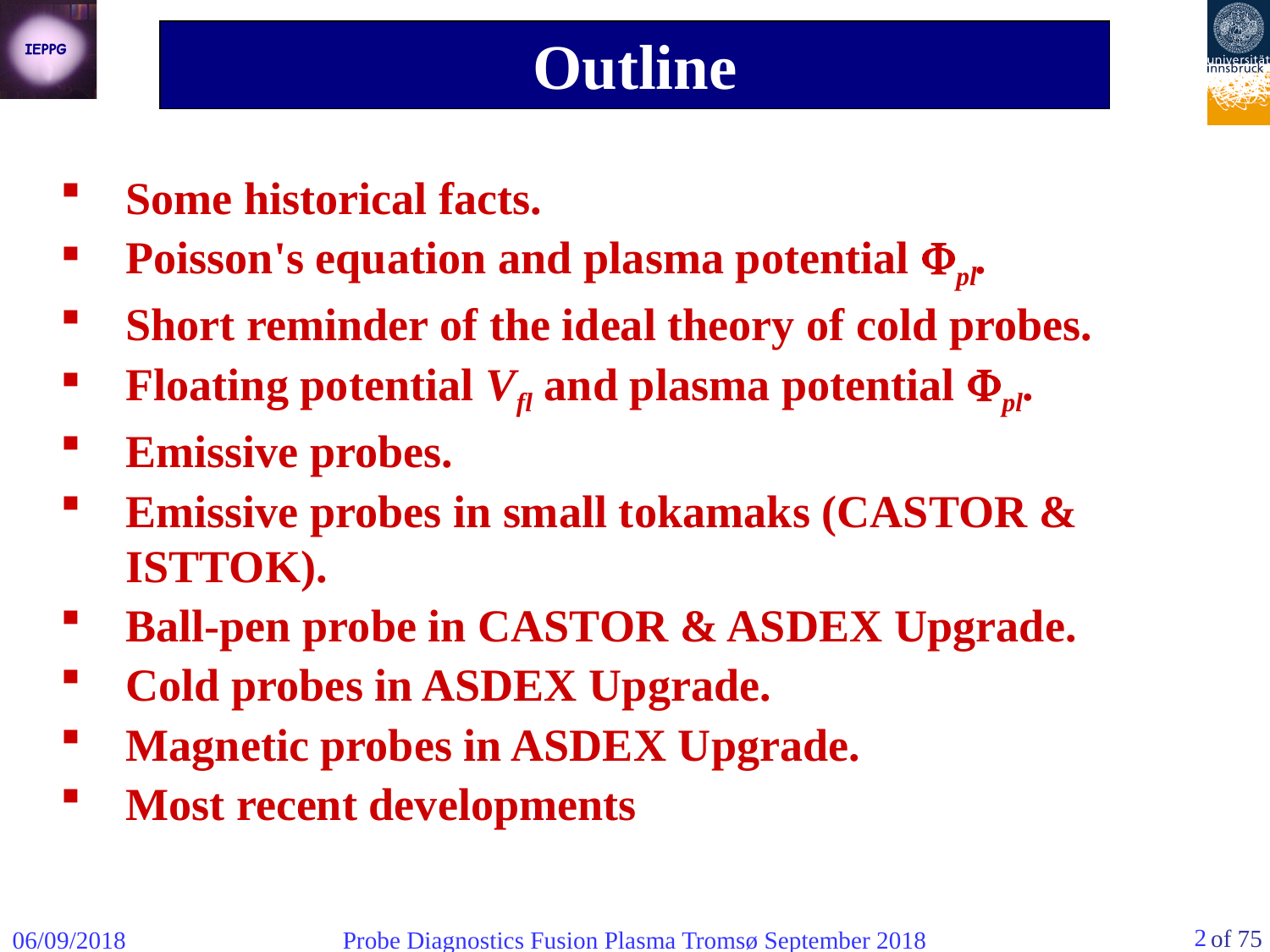

Outline
Some historical facts.
Poisson's equation and plasma potential Φpl.
Short reminder of the ideal theory of cold probes.
Floating potential Vfl and plasma potential Φpl.
Emissive probes.
Emissive probes in small tokamaks (CASTOR & ISTTOK).
Ball-pen probe in CASTOR & ASDEX Upgrade.
Cold probes in ASDEX Upgrade.
Magnetic probes in ASDEX Upgrade.
Most recent developments
2
06/09/2018
Probe Diagnostics Fusion Plasma Tromsø September 2018